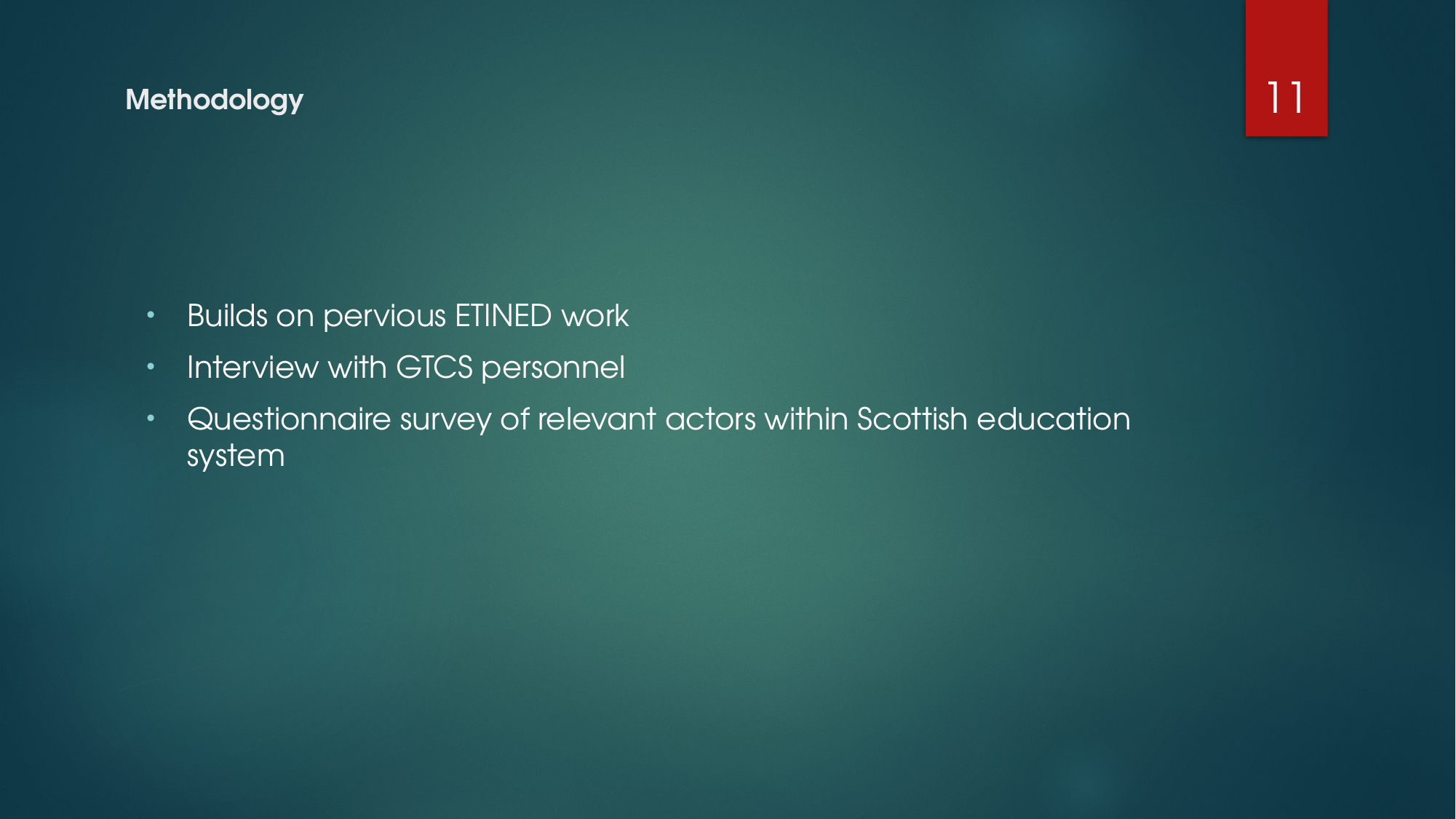

11
# Methodology

Builds on pervious ETINED work
Interview with GTCS personnel
Questionnaire survey of relevant actors within Scottish education system